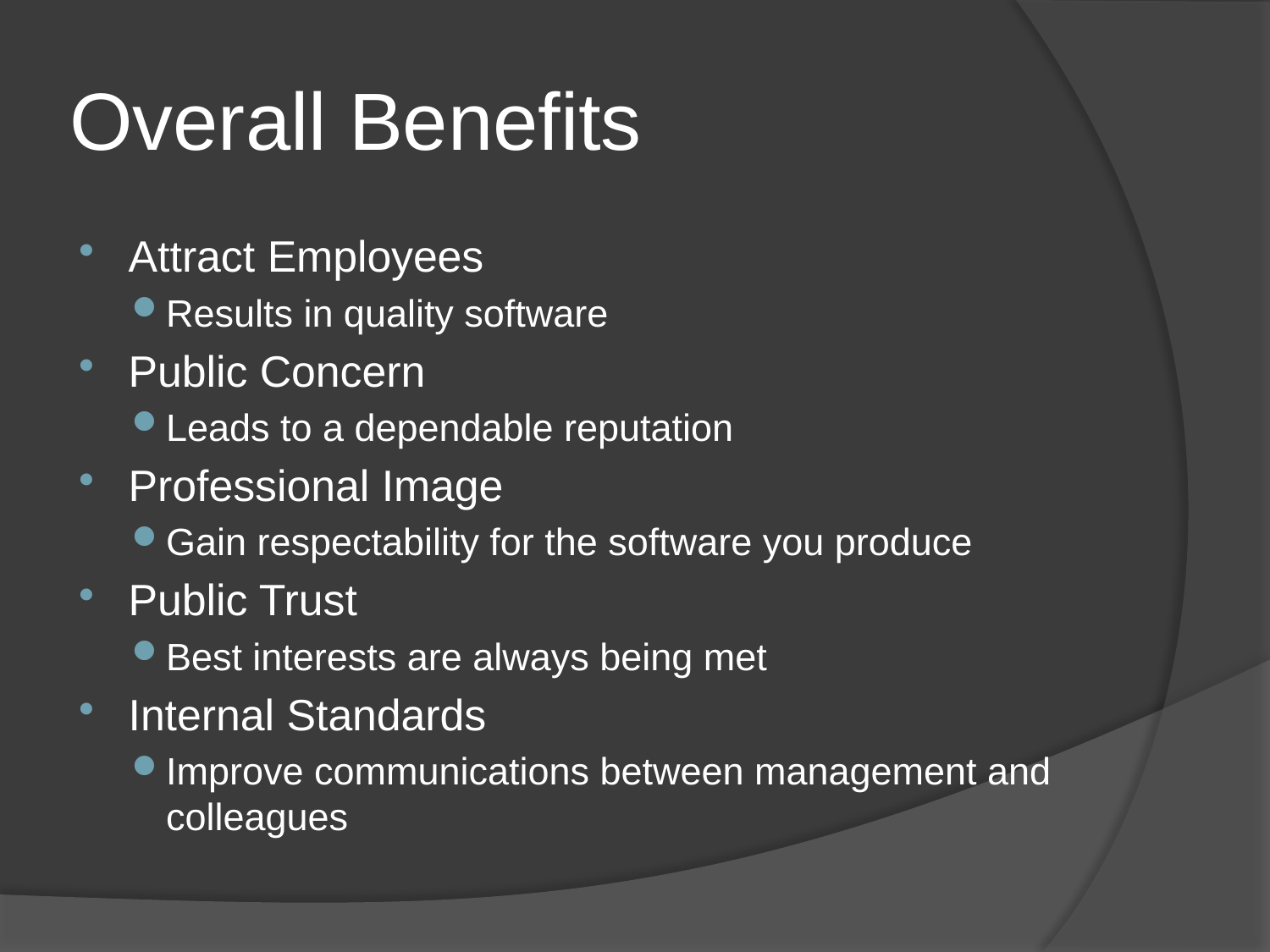

# Overall Benefits
Attract Employees
Results in quality software
Public Concern
Leads to a dependable reputation
Professional Image
Gain respectability for the software you produce
Public Trust
Best interests are always being met
Internal Standards
Improve communications between management and colleagues